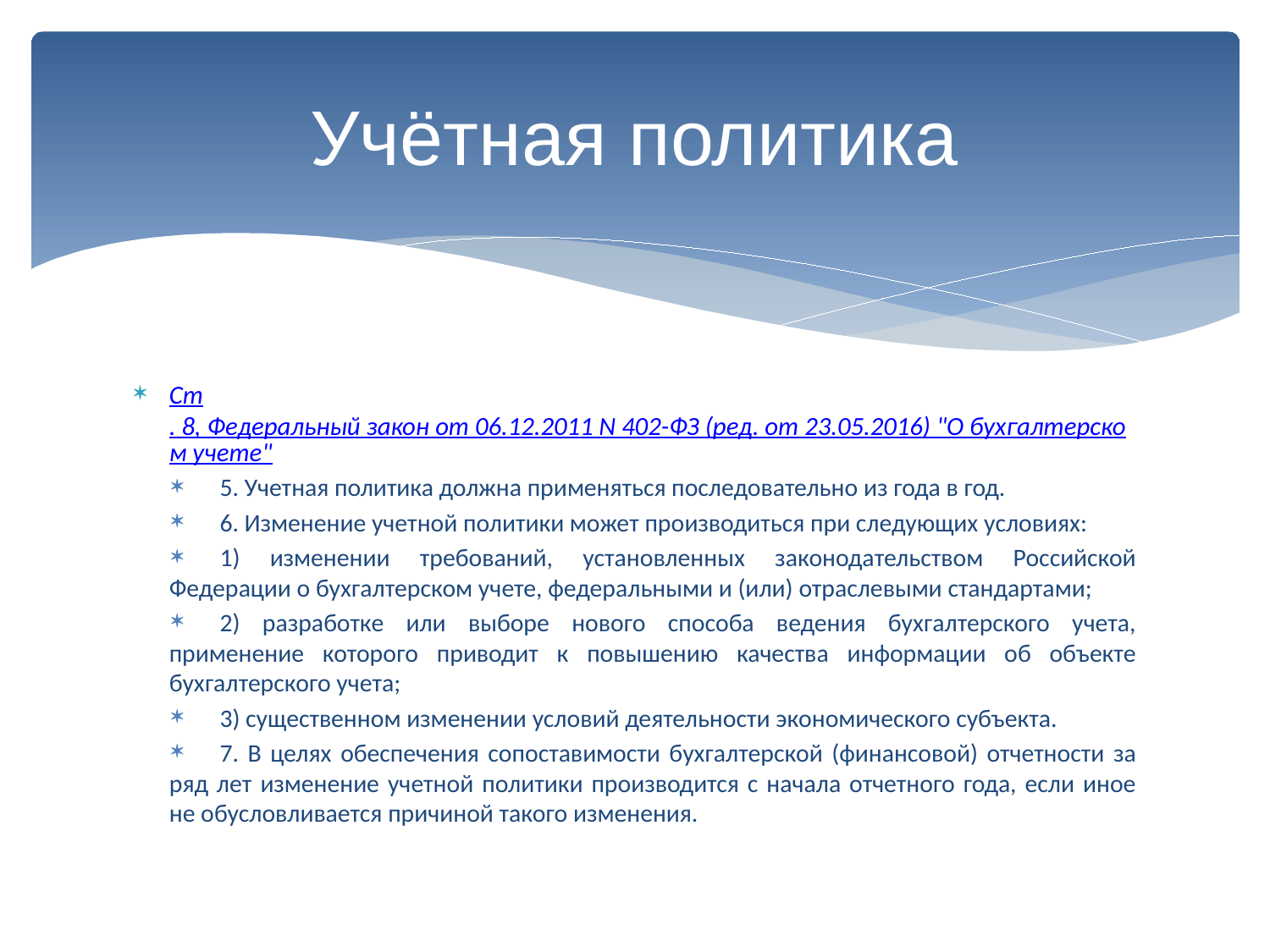

# Учётная политика
Ст. 8, Федеральный закон от 06.12.2011 N 402-ФЗ (ред. от 23.05.2016) "О бухгалтерском учете"
5. Учетная политика должна применяться последовательно из года в год.
6. Изменение учетной политики может производиться при следующих условиях:
1) изменении требований, установленных законодательством Российской Федерации о бухгалтерском учете, федеральными и (или) отраслевыми стандартами;
2) разработке или выборе нового способа ведения бухгалтерского учета, применение которого приводит к повышению качества информации об объекте бухгалтерского учета;
3) существенном изменении условий деятельности экономического субъекта.
7. В целях обеспечения сопоставимости бухгалтерской (финансовой) отчетности за ряд лет изменение учетной политики производится с начала отчетного года, если иное не обусловливается причиной такого изменения.